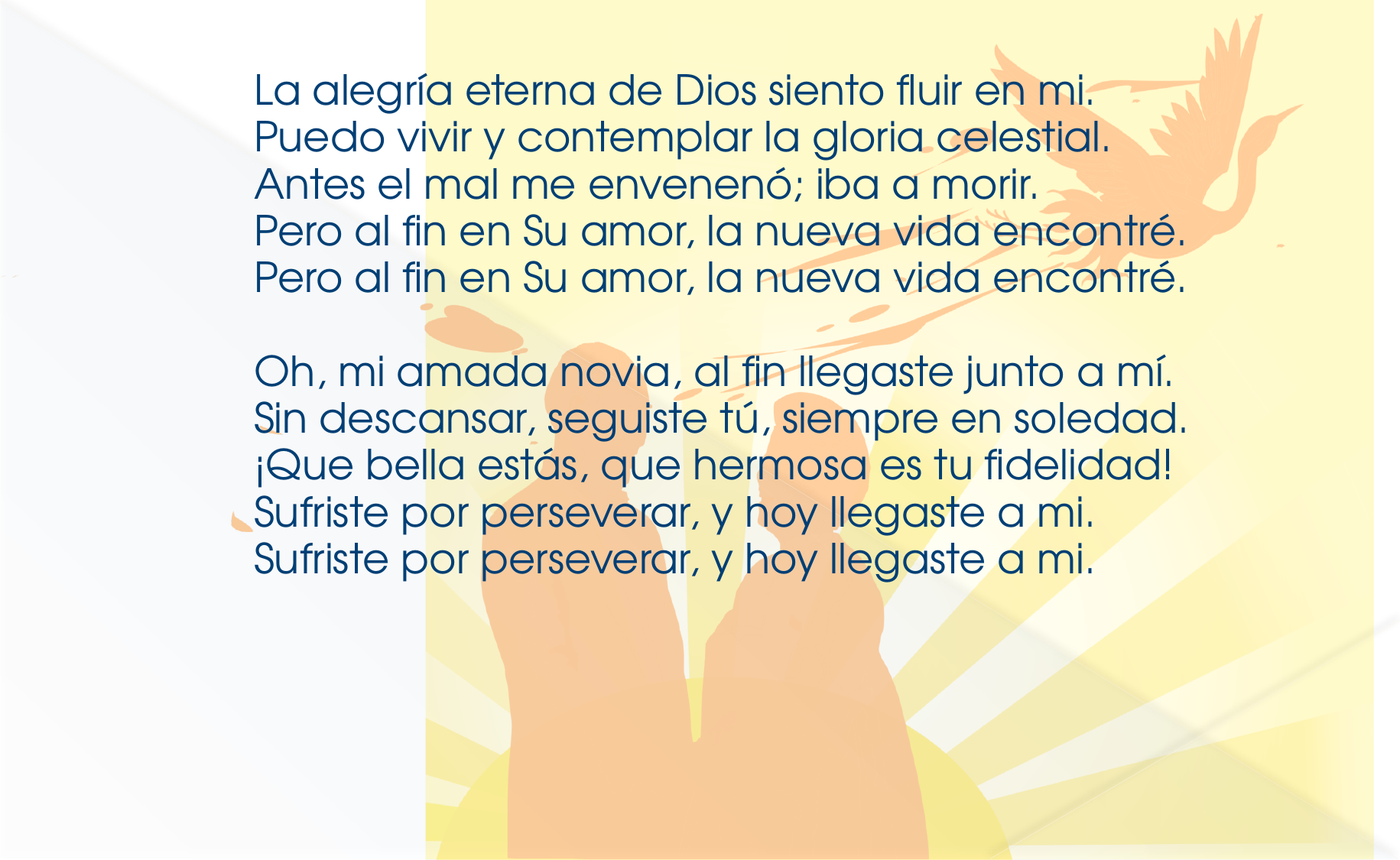

La alegría eterna de Dios siento fluir en mi.
Puedo vivir y contemplar la gloria celestial.
Antes el mal me envenenó; iba a morir.
Pero al fin en Su amor, la nueva vida encontré.
Pero al fin en Su amor, la nueva vida encontré.

Oh, mi amada novia, al fin llegaste junto a mí.
Sin descansar, seguiste tú, siempre en soledad.
¡Que bella estás, que hermosa es tu fidelidad!
Sufriste por perseverar, y hoy llegaste a mi.
Sufriste por perseverar, y hoy llegaste a mi.